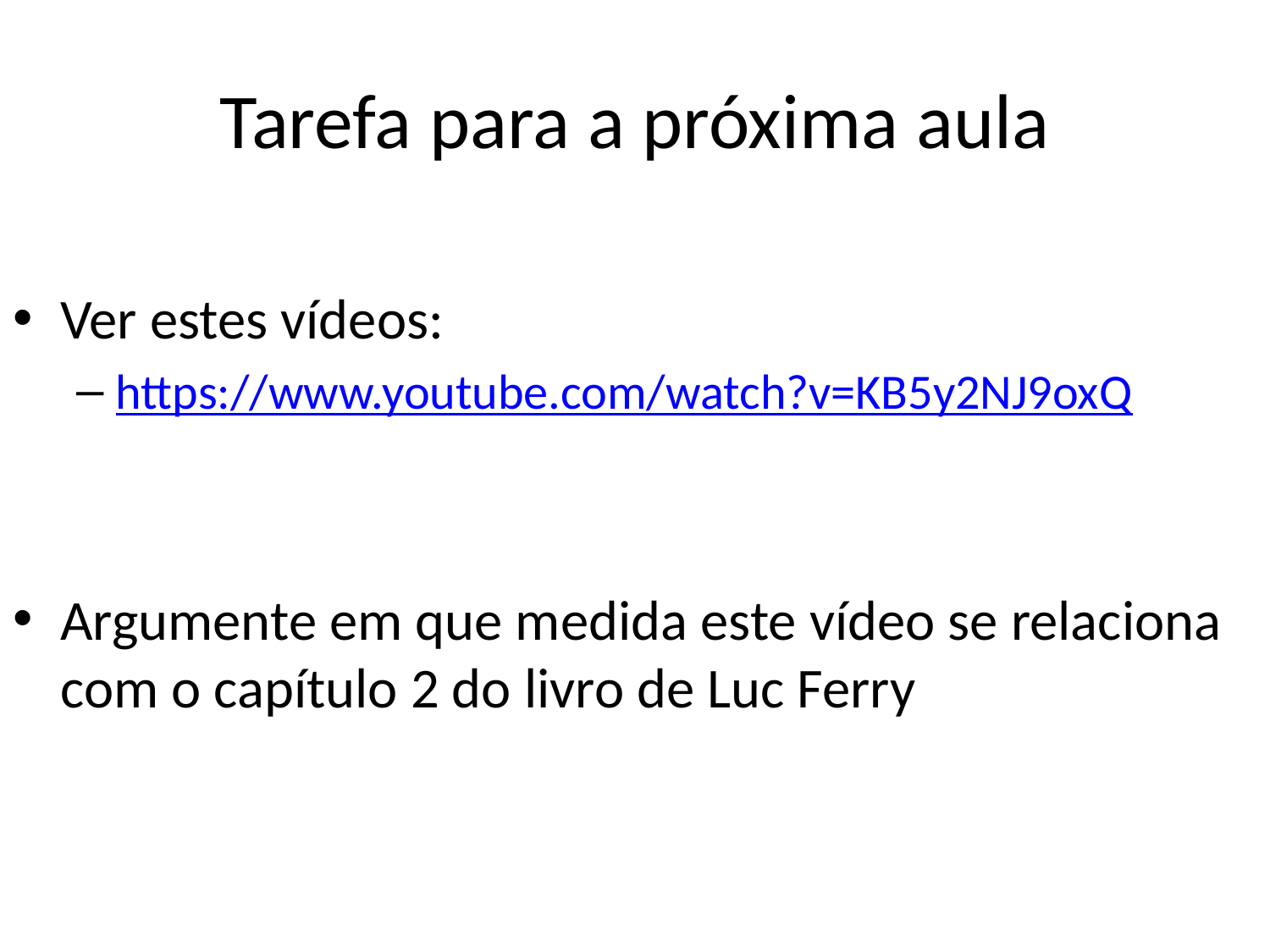

# Tarefa para a próxima aula
Ver estes vídeos:
https://www.youtube.com/watch?v=KB5y2NJ9oxQ

Argumente em que medida este vídeo se relaciona com o capítulo 2 do livro de Luc Ferry